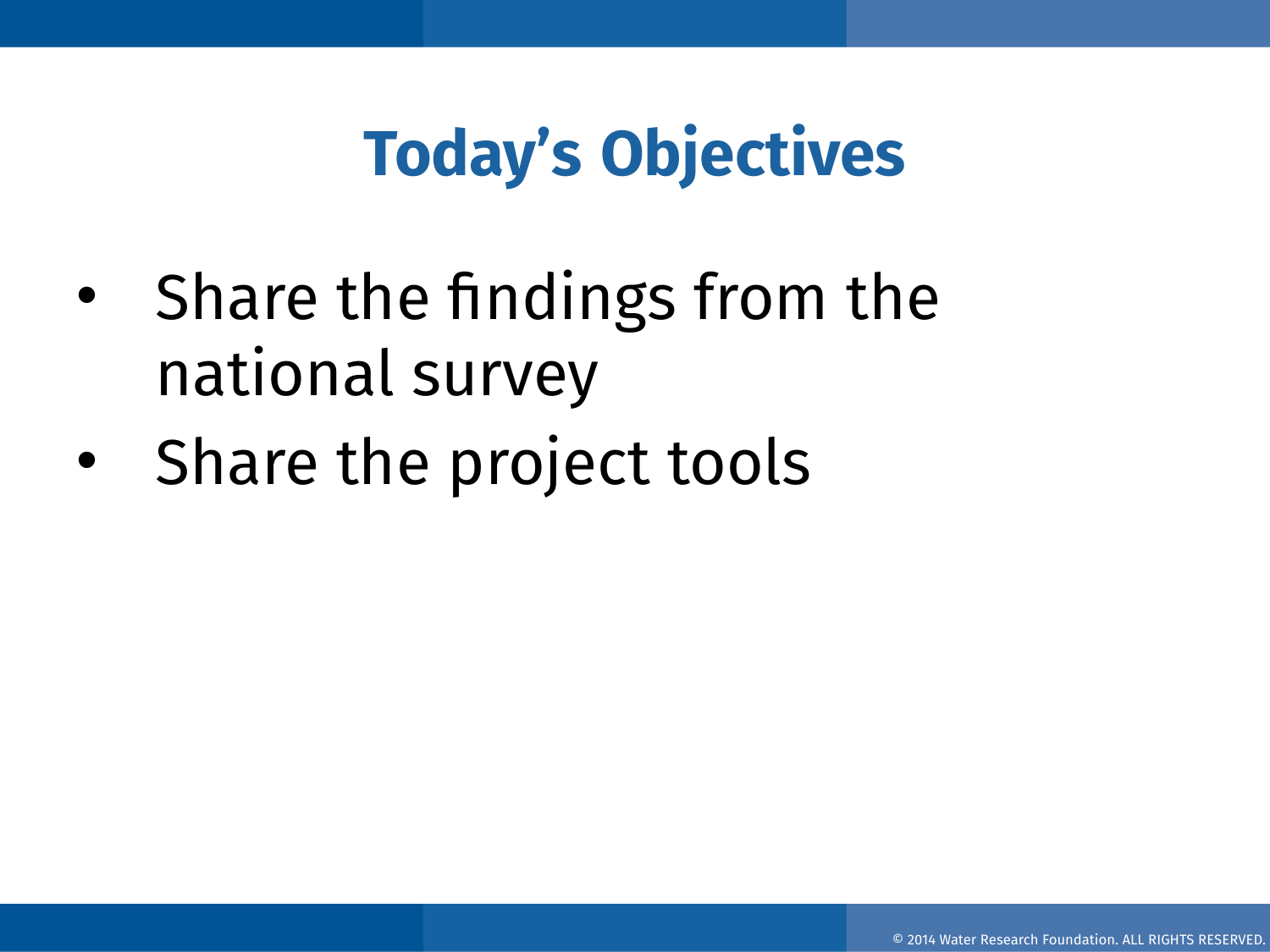

# Today’s Objectives
Share the findings from the national survey
Share the project tools